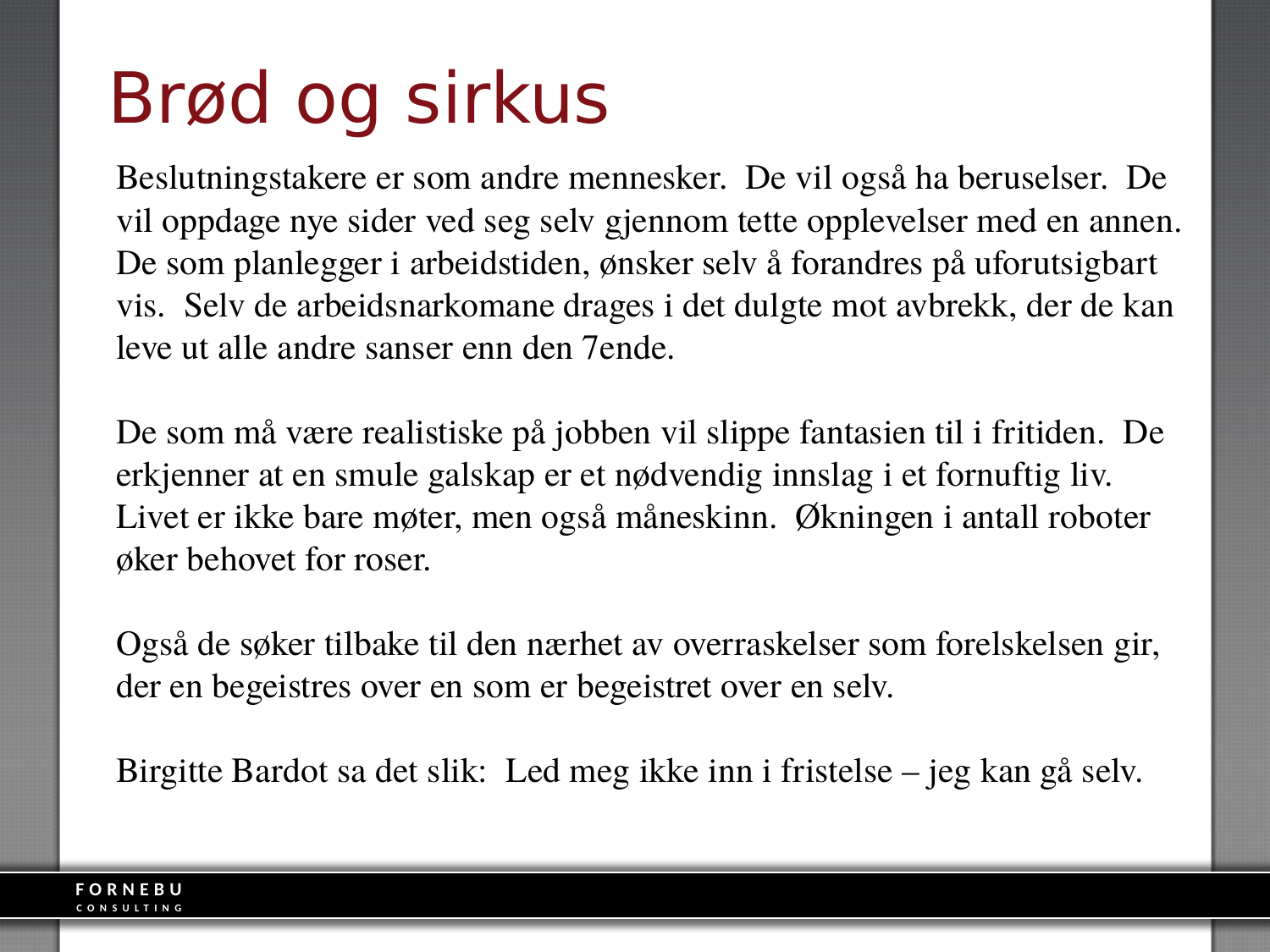

# Brød og sirkus
Beslutningstakere er som andre mennesker.  De vil også ha beruselser.  De vil oppdage nye sider ved seg selv gjennom tette opplevelser med en annen.  De som planlegger i arbeidstiden, ønsker selv å forandres på uforutsigbart vis.  Selv de arbeidsnarkomane drages i det dulgte mot avbrekk, der de kan leve ut alle andre sanser enn den 7ende.

De som må være realistiske på jobben vil slippe fantasien til i fritiden.  De erkjenner at en smule galskap er et nødvendig innslag i et fornuftig liv.  Livet er ikke bare møter, men også måneskinn.  Økningen i antall roboter øker behovet for roser.

Også de søker tilbake til den nærhet av overraskelser som forelskelsen gir, der en begeistres over en som er begeistret over en selv.

Birgitte Bardot sa det slik:  Led meg ikke inn i fristelse – jeg kan gå selv.